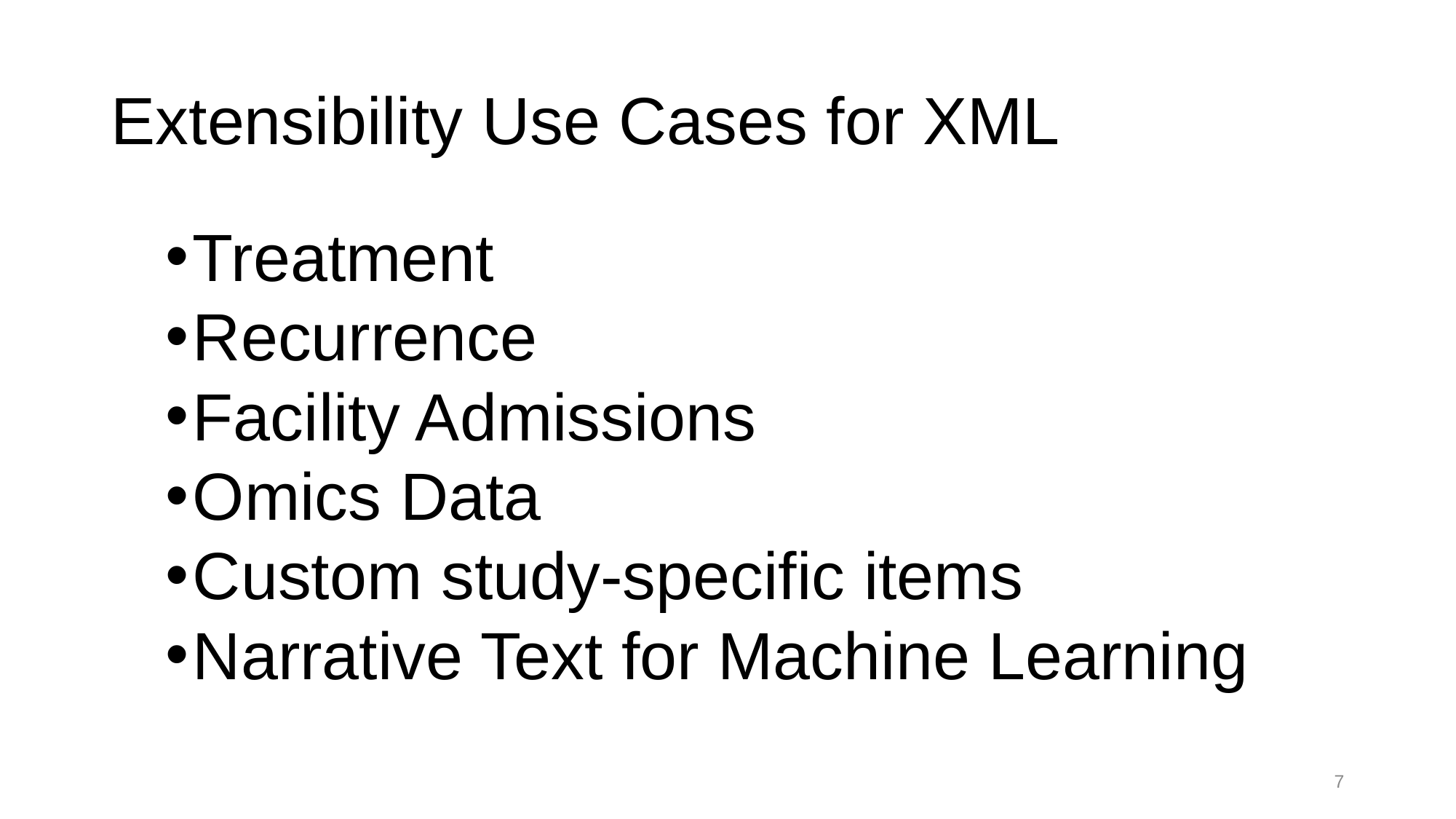

# Extensibility Use Cases for XML
Treatment
Recurrence
Facility Admissions
Omics Data
Custom study-specific items
Narrative Text for Machine Learning
7